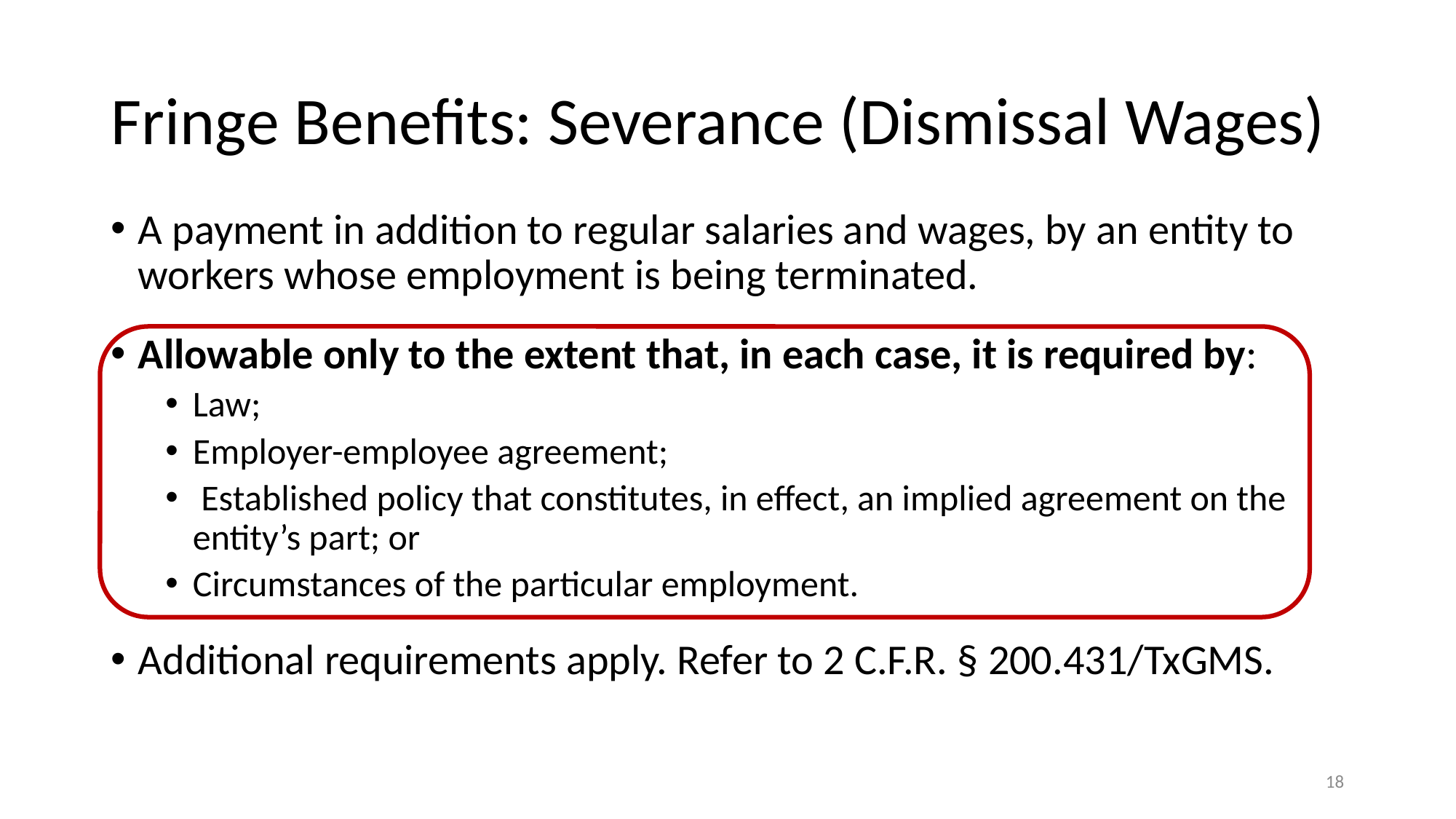

# Fringe Benefits: Severance (Dismissal Wages)
A payment in addition to regular salaries and wages, by an entity to workers whose employment is being terminated.
Allowable only to the extent that, in each case, it is required by:
Law;
Employer-employee agreement;
 Established policy that constitutes, in effect, an implied agreement on the entity’s part; or
Circumstances of the particular employment.
Additional requirements apply. Refer to 2 C.F.R. § 200.431/TxGMS.

18